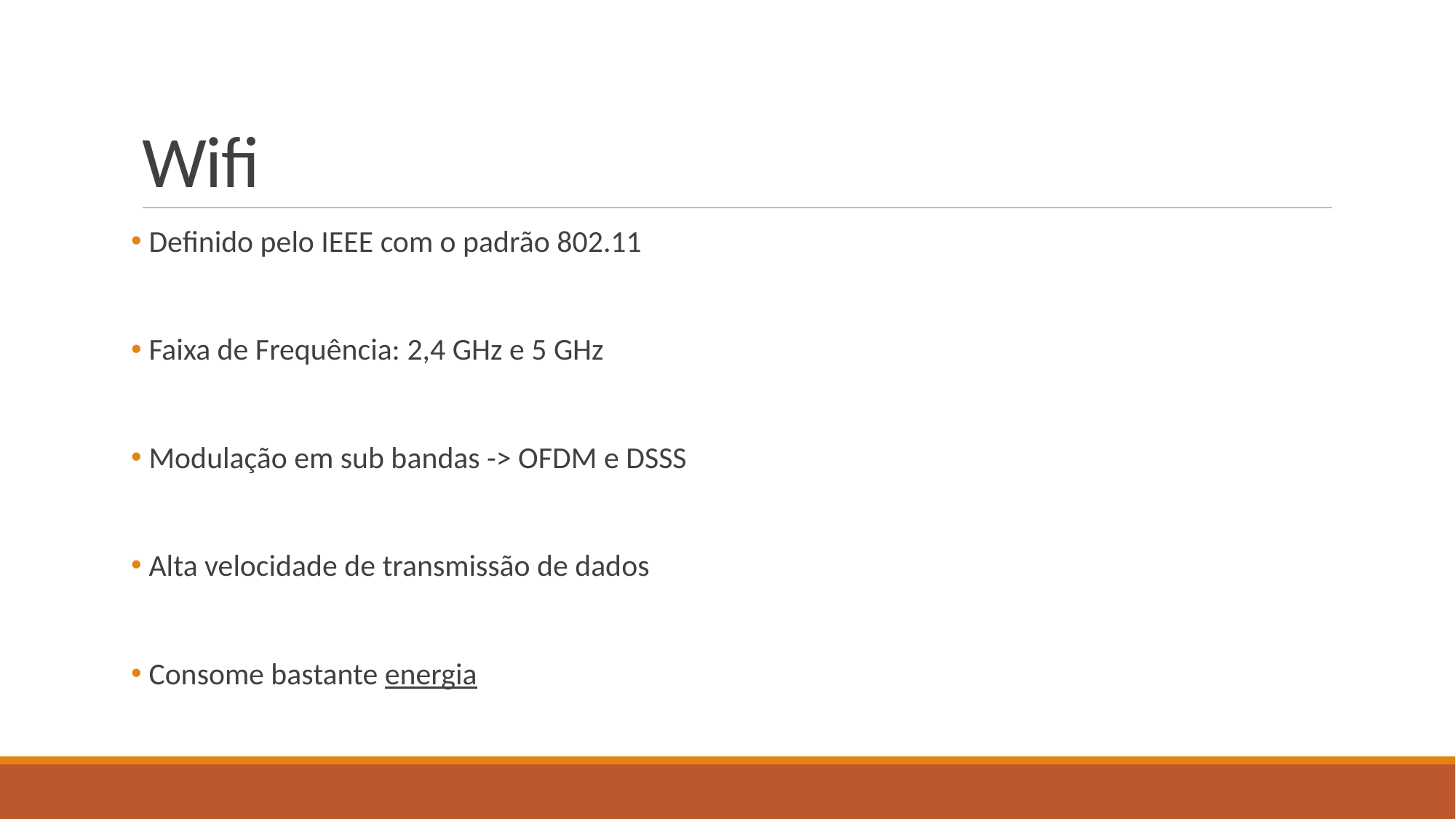

# Wifi
 Definido pelo IEEE com o padrão 802.11

 Faixa de Frequência: 2,4 GHz e 5 GHz

 Modulação em sub bandas -> OFDM e DSSS

 Alta velocidade de transmissão de dados

 Consome bastante energia